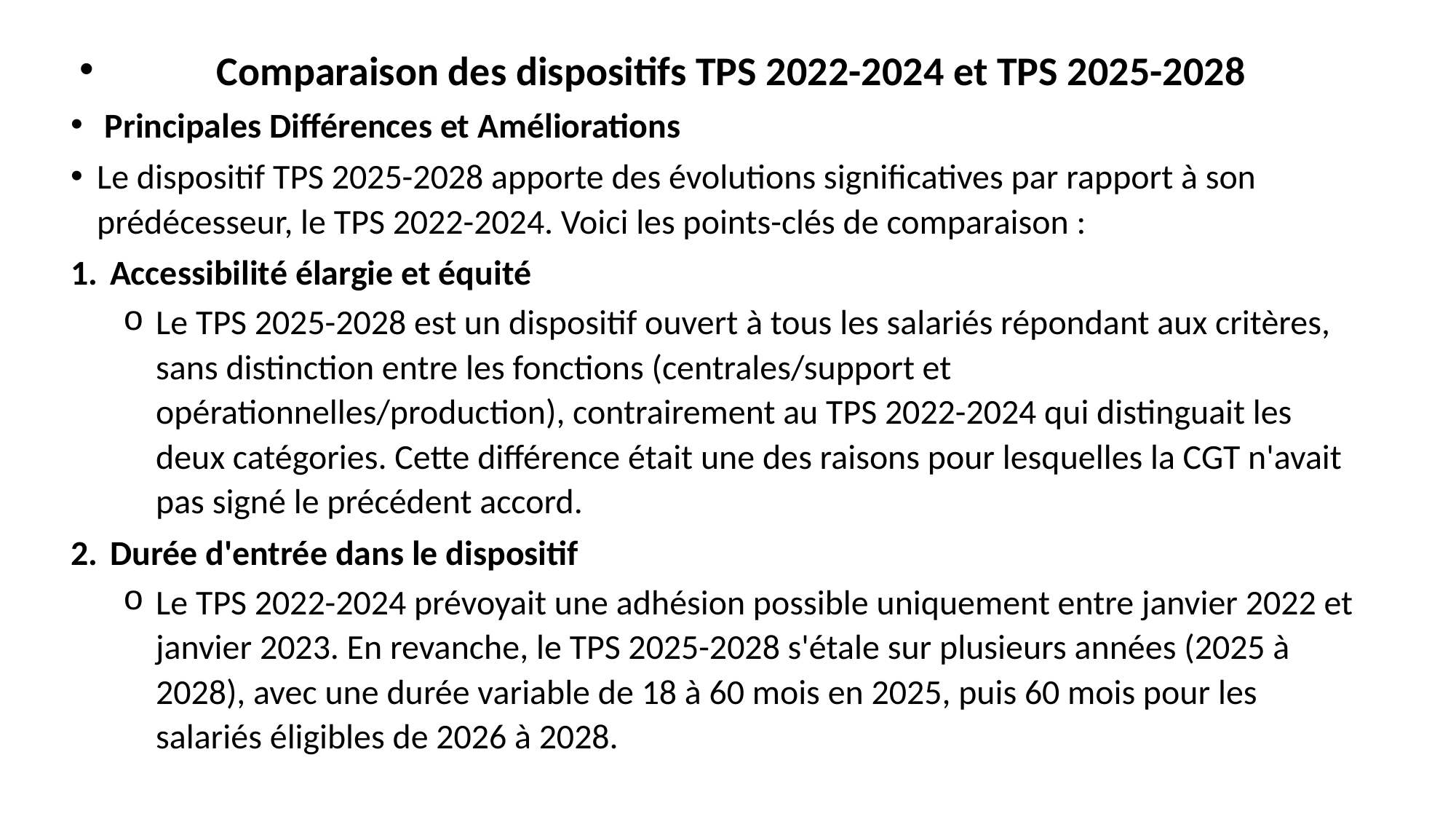

Comparaison des dispositifs TPS 2022-2024 et TPS 2025-2028
 Principales Différences et Améliorations
Le dispositif TPS 2025-2028 apporte des évolutions significatives par rapport à son prédécesseur, le TPS 2022-2024. Voici les points-clés de comparaison :
Accessibilité élargie et équité
Le TPS 2025-2028 est un dispositif ouvert à tous les salariés répondant aux critères, sans distinction entre les fonctions (centrales/support et opérationnelles/production), contrairement au TPS 2022-2024 qui distinguait les deux catégories. Cette différence était une des raisons pour lesquelles la CGT n'avait pas signé le précédent accord.
Durée d'entrée dans le dispositif
Le TPS 2022-2024 prévoyait une adhésion possible uniquement entre janvier 2022 et janvier 2023. En revanche, le TPS 2025-2028 s'étale sur plusieurs années (2025 à 2028), avec une durée variable de 18 à 60 mois en 2025, puis 60 mois pour les salariés éligibles de 2026 à 2028.